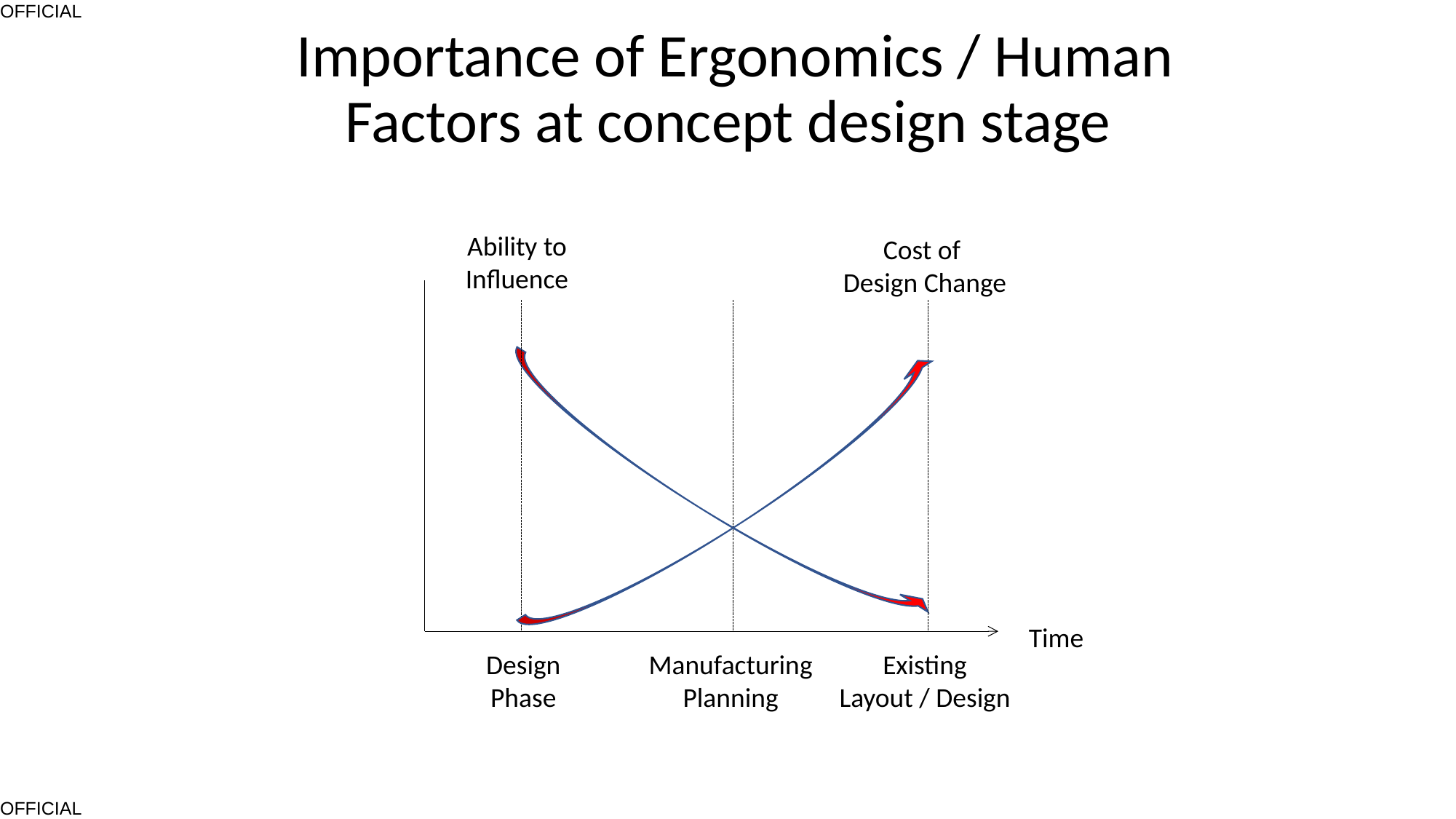

# Importance of Ergonomics / Human Factors at concept design stage
Ability to
Influence
Cost of
Design Change

Time
Design
Phase
Manufacturing Planning
Existing
Layout / Design